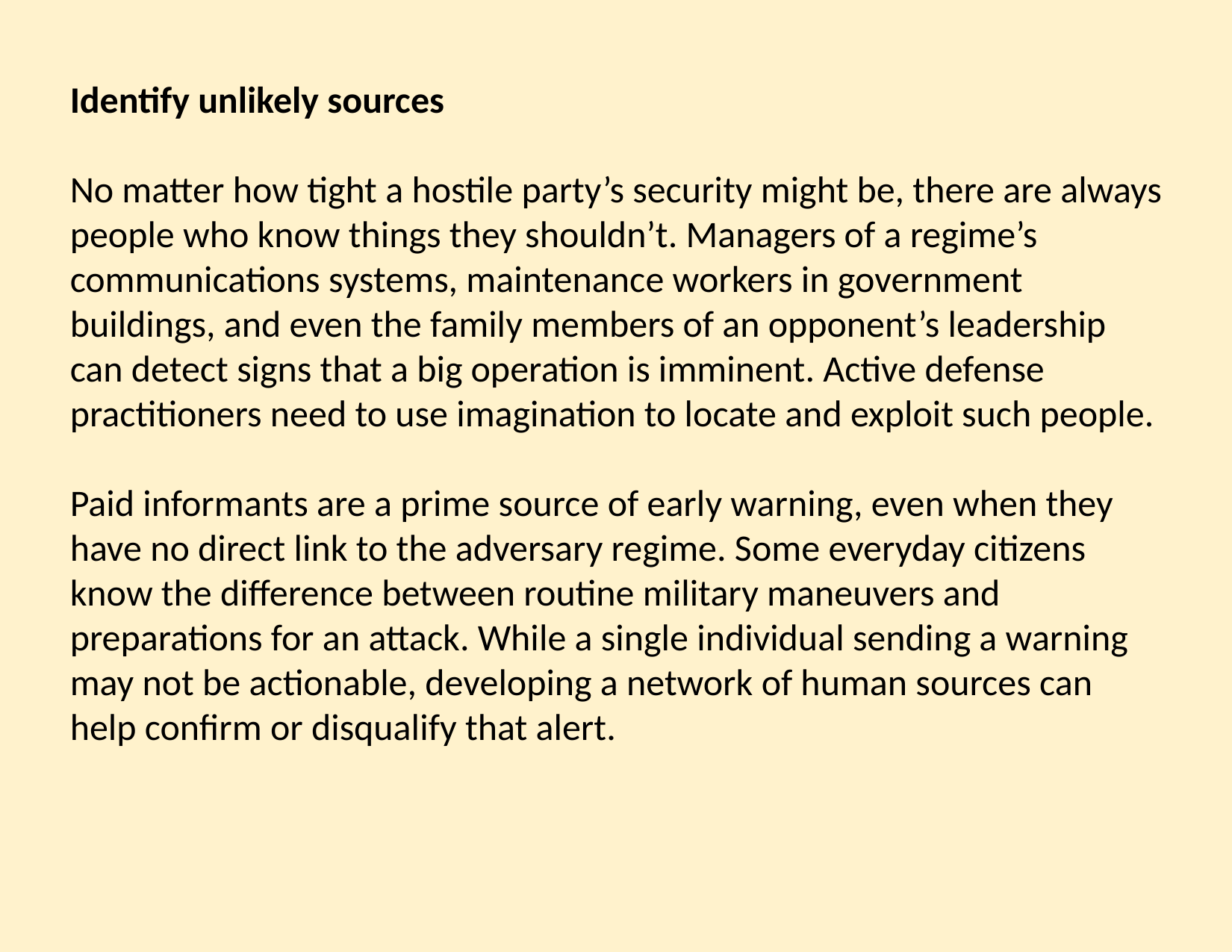

Identify unlikely sources
No matter how tight a hostile party’s security might be, there are always people who know things they shouldn’t. Managers of a regime’s communications systems, maintenance workers in government buildings, and even the family members of an opponent’s leadership can detect signs that a big operation is imminent. Active defense practitioners need to use imagination to locate and exploit such people.

Paid informants are a prime source of early warning, even when they have no direct link to the adversary regime. Some everyday citizens know the difference between routine military maneuvers and preparations for an attack. While a single individual sending a warning may not be actionable, developing a network of human sources can help confirm or disqualify that alert.